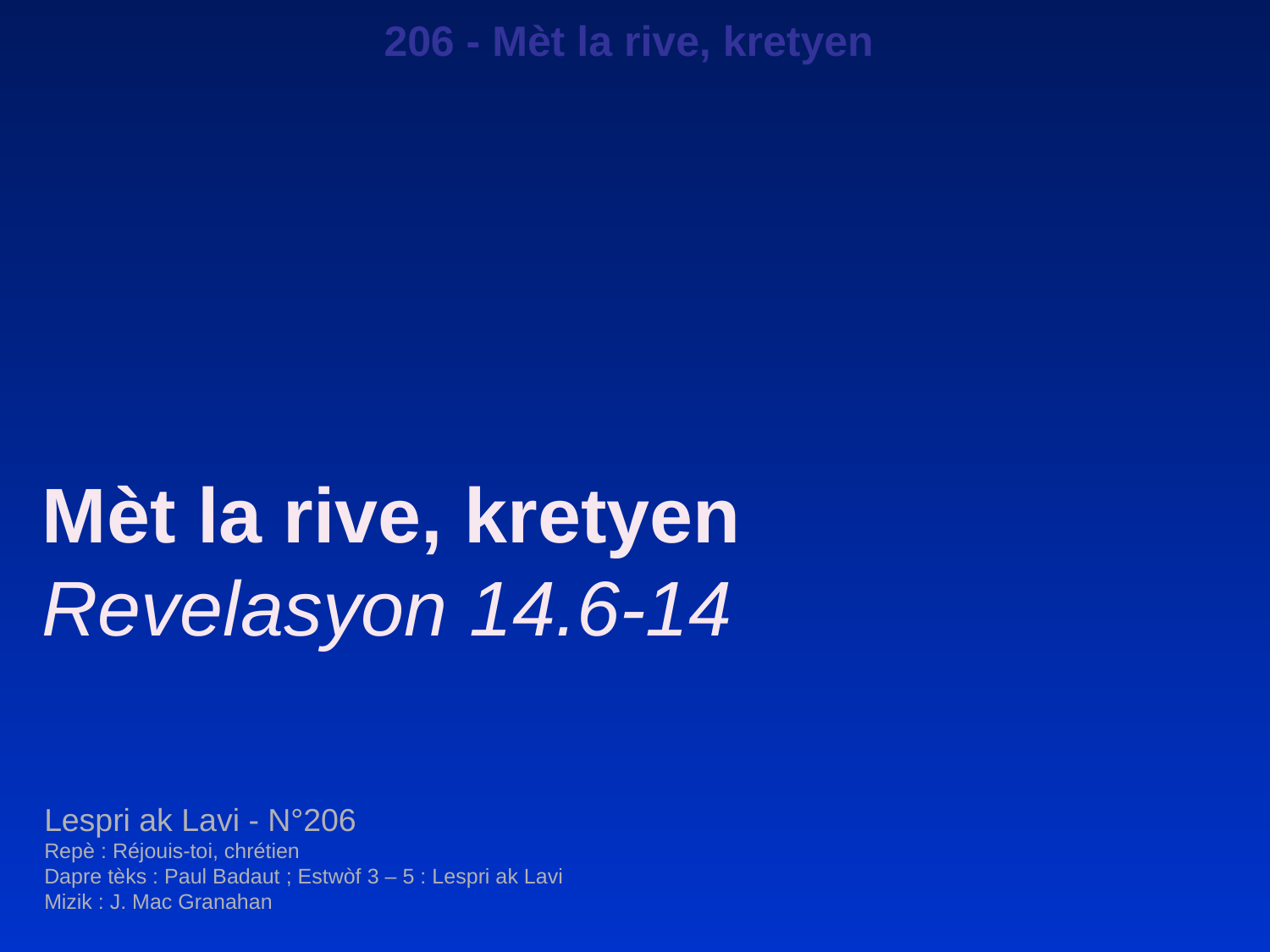

206 - Mèt la rive, kretyen
Mèt la rive, kretyen
Revelasyon 14.6-14
Lespri ak Lavi - N°206
Repè : Réjouis-toi, chrétien
Dapre tèks : Paul Badaut ; Estwòf 3 – 5 : Lespri ak Lavi
Mizik : J. Mac Granahan